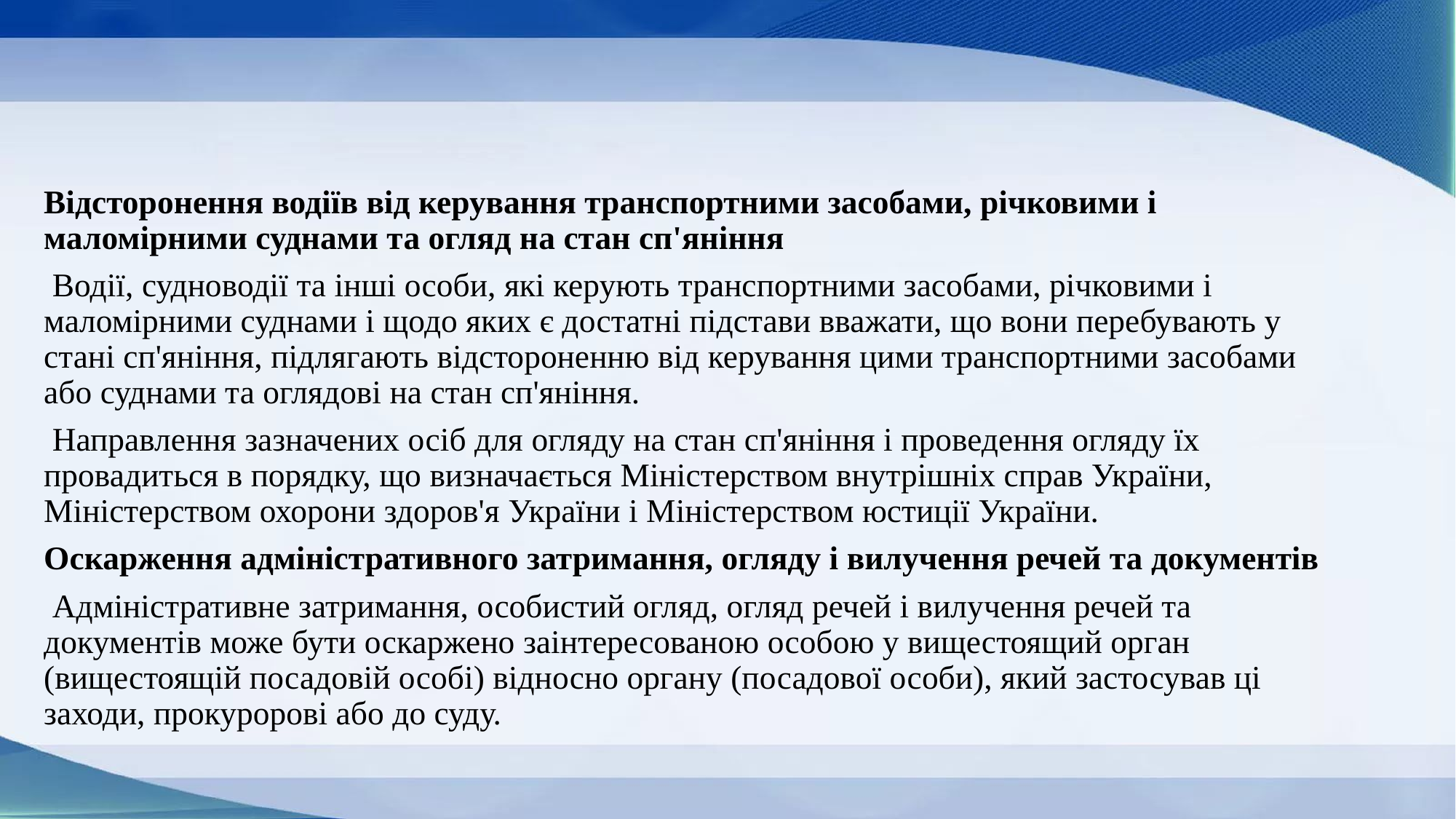

Відсторонення водіїв від керування транспортними засобами, річковими і маломірними суднами та огляд на стан сп'яніння
 Водії, судноводії та інші особи, які керують транспортними засобами, річковими і маломірними суднами і щодо яких є достатні підстави вважати, що вони перебувають у стані сп'яніння, підлягають відстороненню від керування цими транспортними засобами або суднами та оглядові на стан сп'яніння.
 Направлення зазначених осіб для огляду на стан сп'яніння і проведення огляду їх провадиться в порядку, що визначається Міністерством внутрішніх справ України, Міністерством охорони здоров'я України і Міністерством юстиції України.
Оскарження адміністративного затримання, огляду і вилучення речей та документів
 Адміністративне затримання, особистий огляд, огляд речей і вилучення речей та документів може бути оскаржено заінтересованою особою у вищестоящий орган (вищестоящій посадовій особі) відносно органу (посадової особи), який застосував ці заходи, прокуророві або до суду.